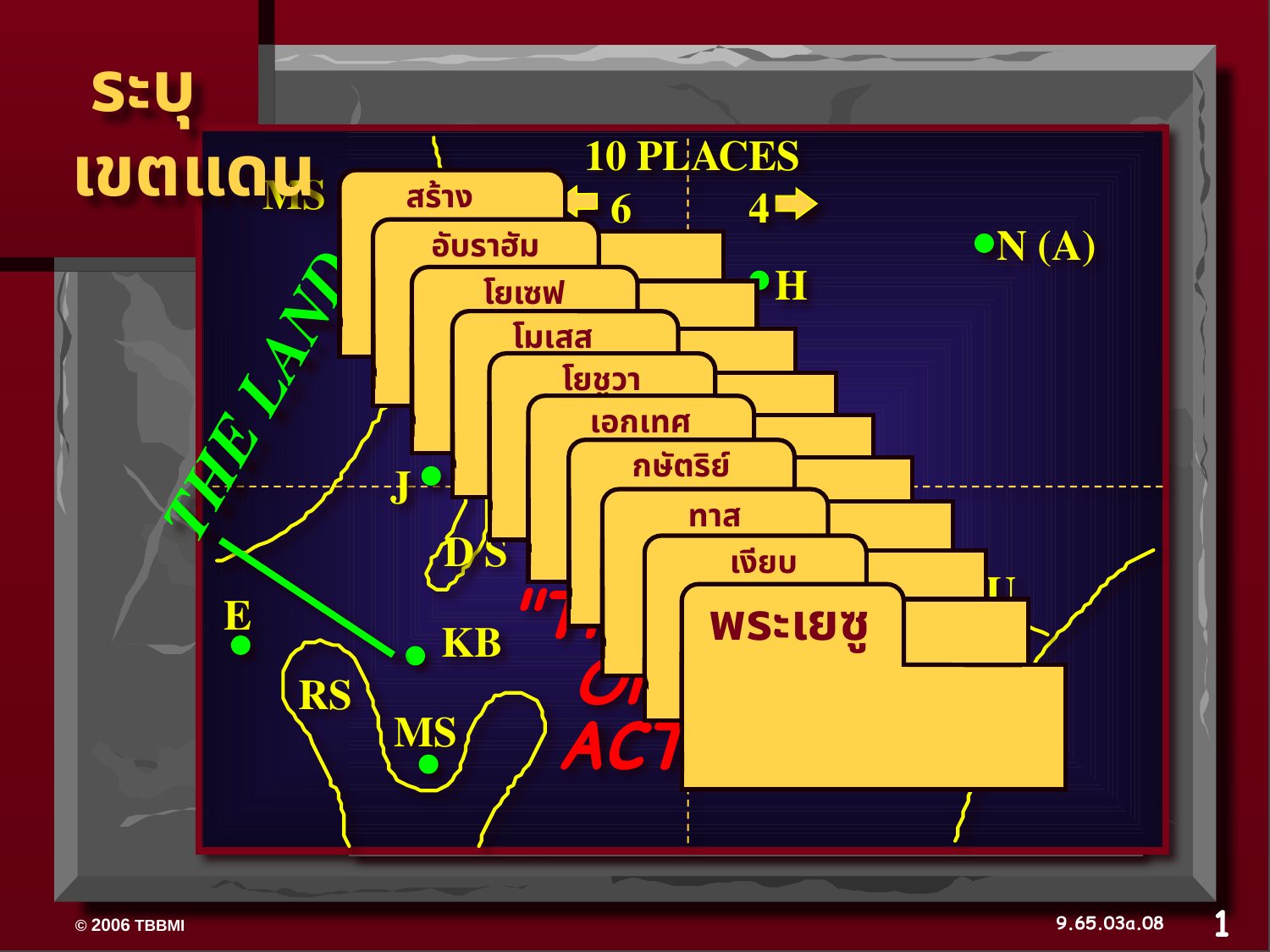

ระบุ
เขตแดน
  10 PLACES

MS

สร้าง

   อับราฮัม

   โยเซฟ

โมเสส

   โยชูวา

   เอกเทศ

   กษัตริย์

   ทาส

   เงียบ

พระเยซู

6           4

N (A)

THE LAND

H

SG
C

MN
B

J

"THE STAGE
OF THE
ACTION!"

D S

U

E
KB

RS
MS
PG

1
08